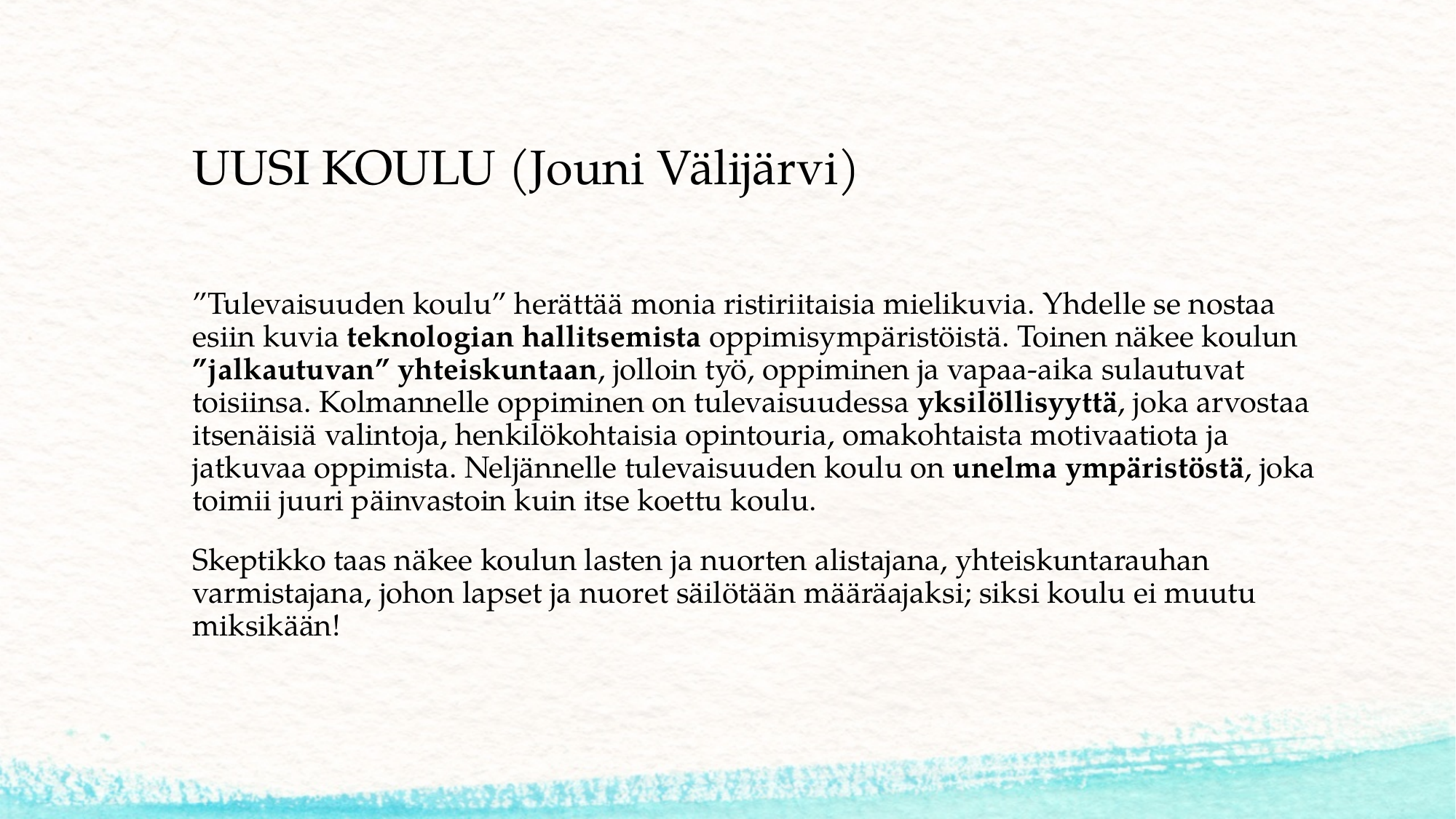

# UUSI KOULU (Jouni Välijärvi)

”Tulevaisuuden koulu” herättää monia ristiriitaisia mielikuvia. Yhdelle se nostaa esiin kuvia teknologian hallitsemista oppimisympäristöistä. Toinen näkee koulun ”jalkautuvan” yhteiskuntaan, jolloin työ, oppiminen ja vapaa-aika sulautuvat toisiinsa. Kolmannelle oppiminen on tulevaisuudessa yksilöllisyyttä, joka arvostaa itsenäisiä valintoja, henkilökohtaisia opintouria, omakohtaista motivaatiota ja jatkuvaa oppimista. Neljännelle tulevaisuuden koulu on unelma ympäristöstä, joka toimii juuri päinvastoin kuin itse koettu koulu.
Skeptikko taas näkee koulun lasten ja nuorten alistajana, yhteiskuntarauhan varmistajana, johon lapset ja nuoret säilötään määräajaksi; siksi koulu ei muutu miksikään!